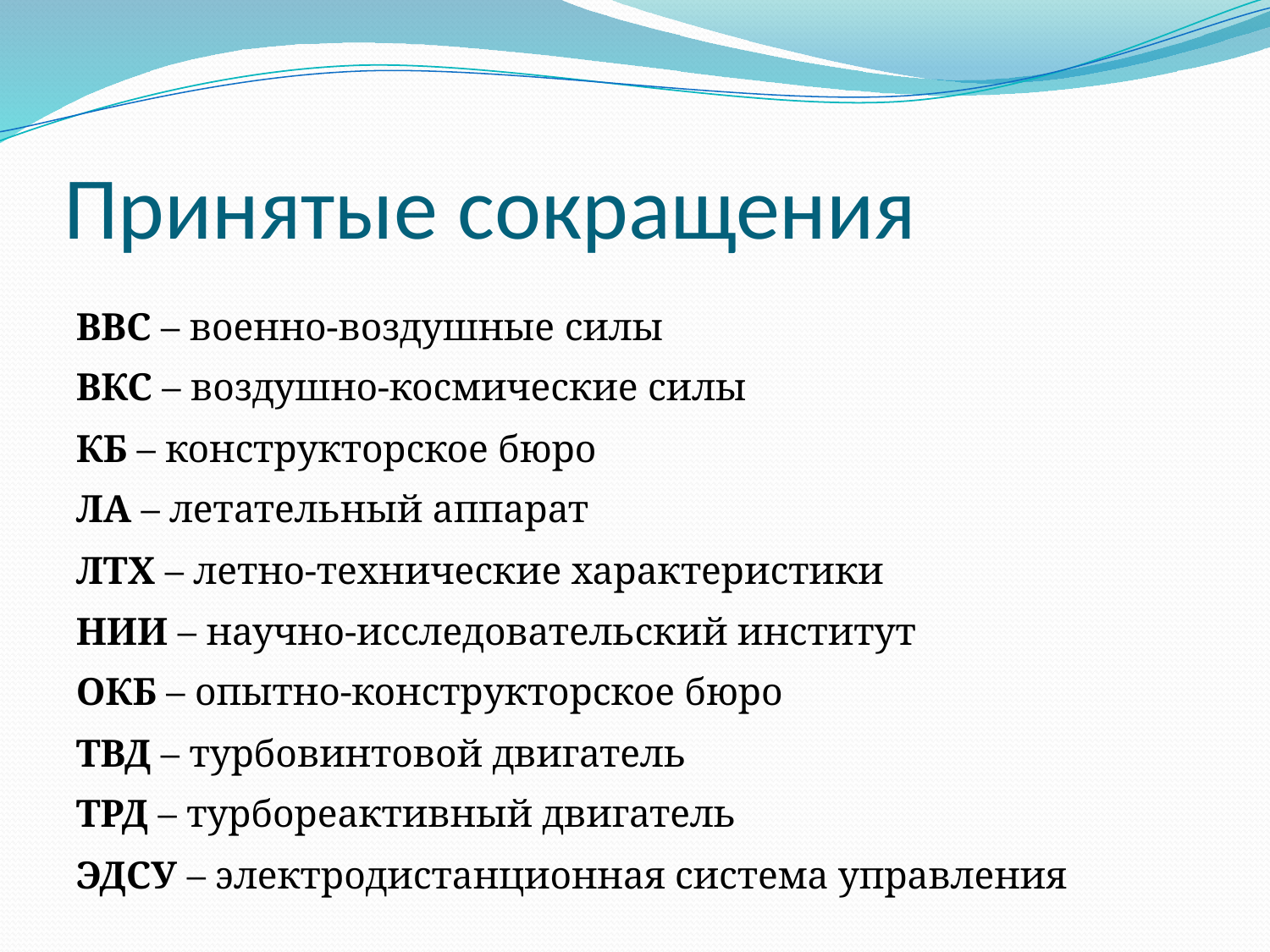

# Принятые сокращения
ВВС – военно-воздушные силы
ВКС – воздушно-космические силы
КБ – конструкторское бюро
ЛА – летательный аппарат
ЛТХ – летно-технические характеристики
НИИ – научно-исследовательский институт
ОКБ – опытно-конструкторское бюро
ТВД – турбовинтовой двигатель
ТРД – турбореактивный двигатель
ЭДСУ – электродистанционная система управления